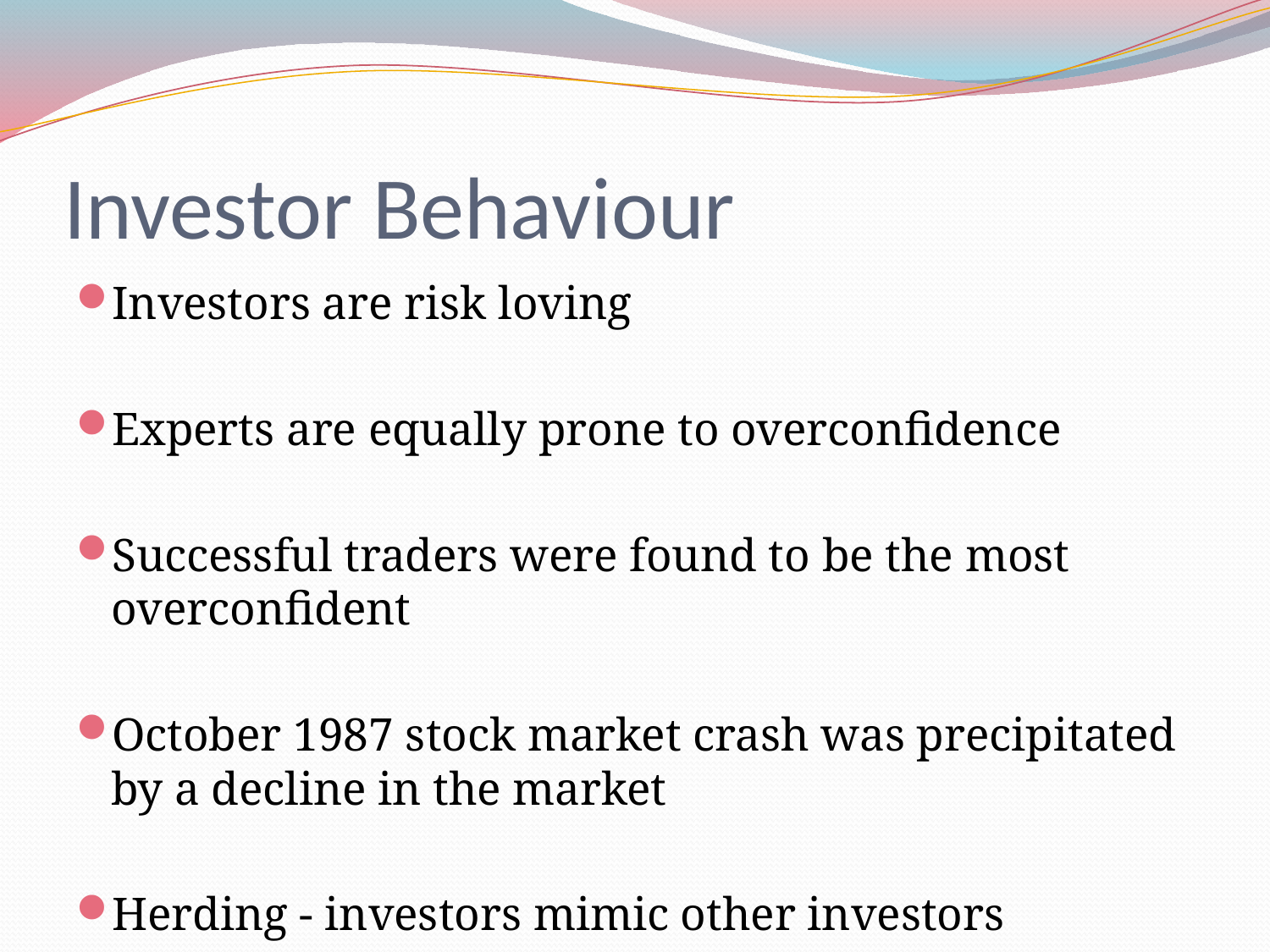

# Investor Behaviour
Investors are risk loving

Experts are equally prone to overconfidence

Successful traders were found to be the most overconfident

October 1987 stock market crash was precipitated by a decline in the market

Herding - investors mimic other investors